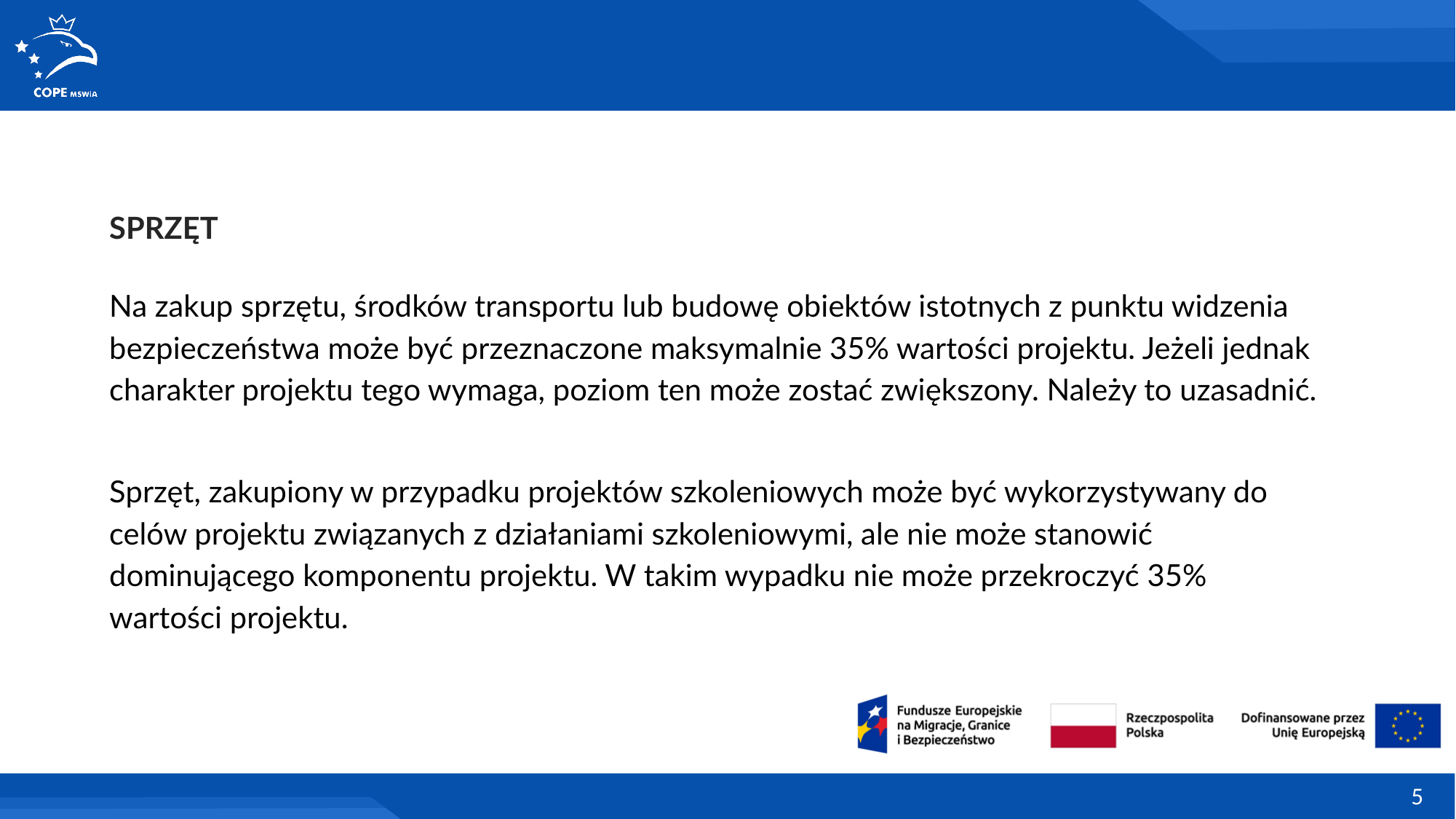

SPRZĘT

Na zakup sprzętu, środków transportu lub budowę obiektów istotnych z punktu widzenia bezpieczeństwa może być przeznaczone maksymalnie 35% wartości projektu. Jeżeli jednak charakter projektu tego wymaga, poziom ten może zostać zwiększony. Należy to uzasadnić.
Sprzęt, zakupiony w przypadku projektów szkoleniowych może być wykorzystywany do celów projektu związanych z działaniami szkoleniowymi, ale nie może stanowić dominującego komponentu projektu. W takim wypadku nie może przekroczyć 35%
wartości projektu.
5